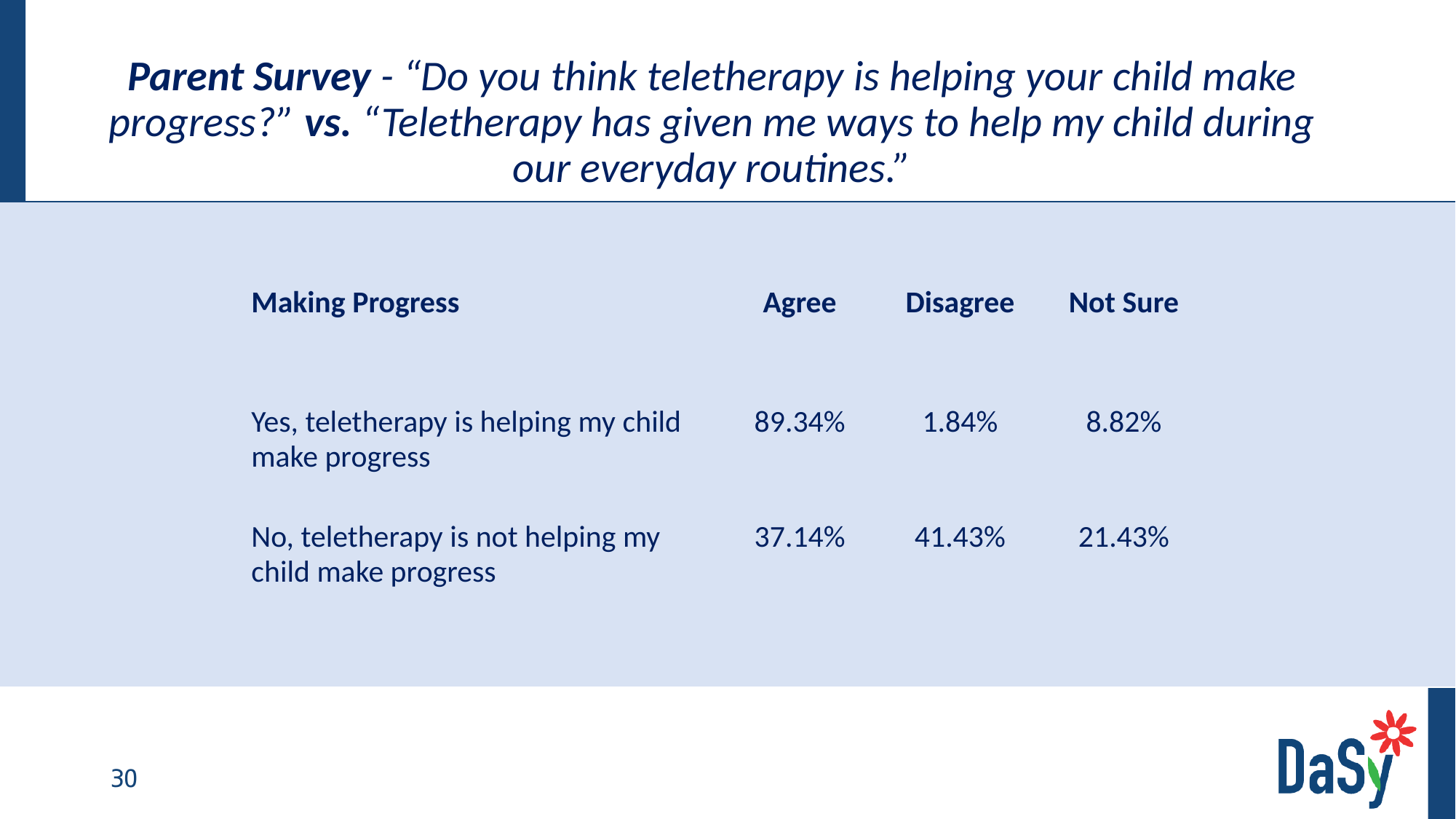

# Parent Survey - “Do you think teletherapy is helping your child make progress?” vs. “Teletherapy has given me ways to help my child during our everyday routines.”
| Making Progress | Agree | Disagree | Not Sure |
| --- | --- | --- | --- |
| Yes, teletherapy is helping my child make progress | 89.34% | 1.84% | 8.82% |
| No, teletherapy is not helping my child make progress | 37.14% | 41.43% | 21.43% |